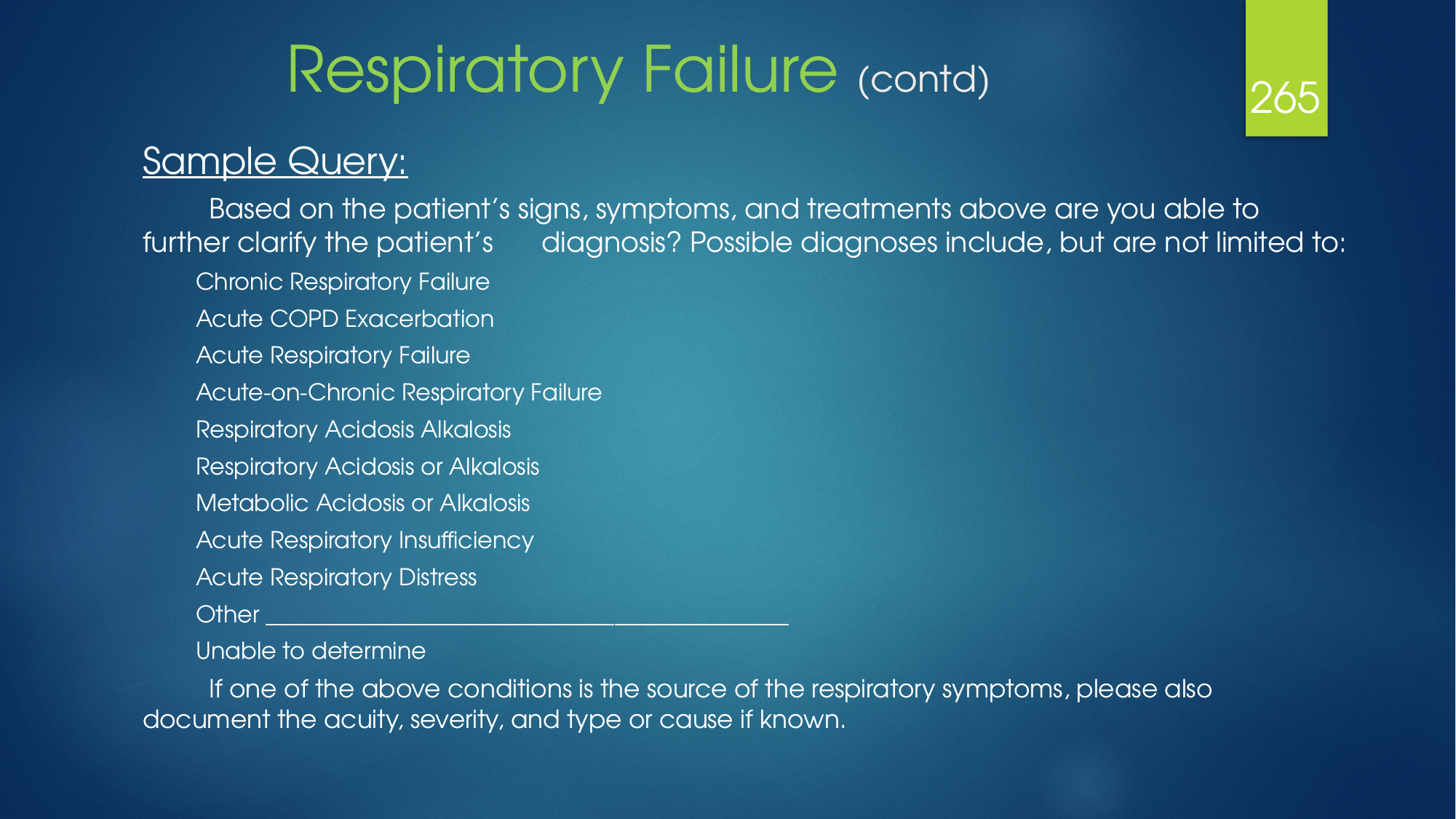

# Respiratory Failure (contd)
265
Sample Query:
	Based on the patient’s signs, symptoms, and treatments above are you able to further clarify the patient’s 	diagnosis? Possible diagnoses include, but are not limited to:
				Chronic Respiratory Failure
				Acute COPD Exacerbation
				Acute Respiratory Failure
				Acute-on-Chronic Respiratory Failure
				Respiratory Acidosis Alkalosis
				Respiratory Acidosis or Alkalosis
				Metabolic Acidosis or Alkalosis
				Acute Respiratory Insufficiency
				Acute Respiratory Distress
				Other _____________________________________________
				Unable to determine
	If one of the above conditions is the source of the respiratory symptoms, please also 	document the acuity, severity, and type or cause if known.